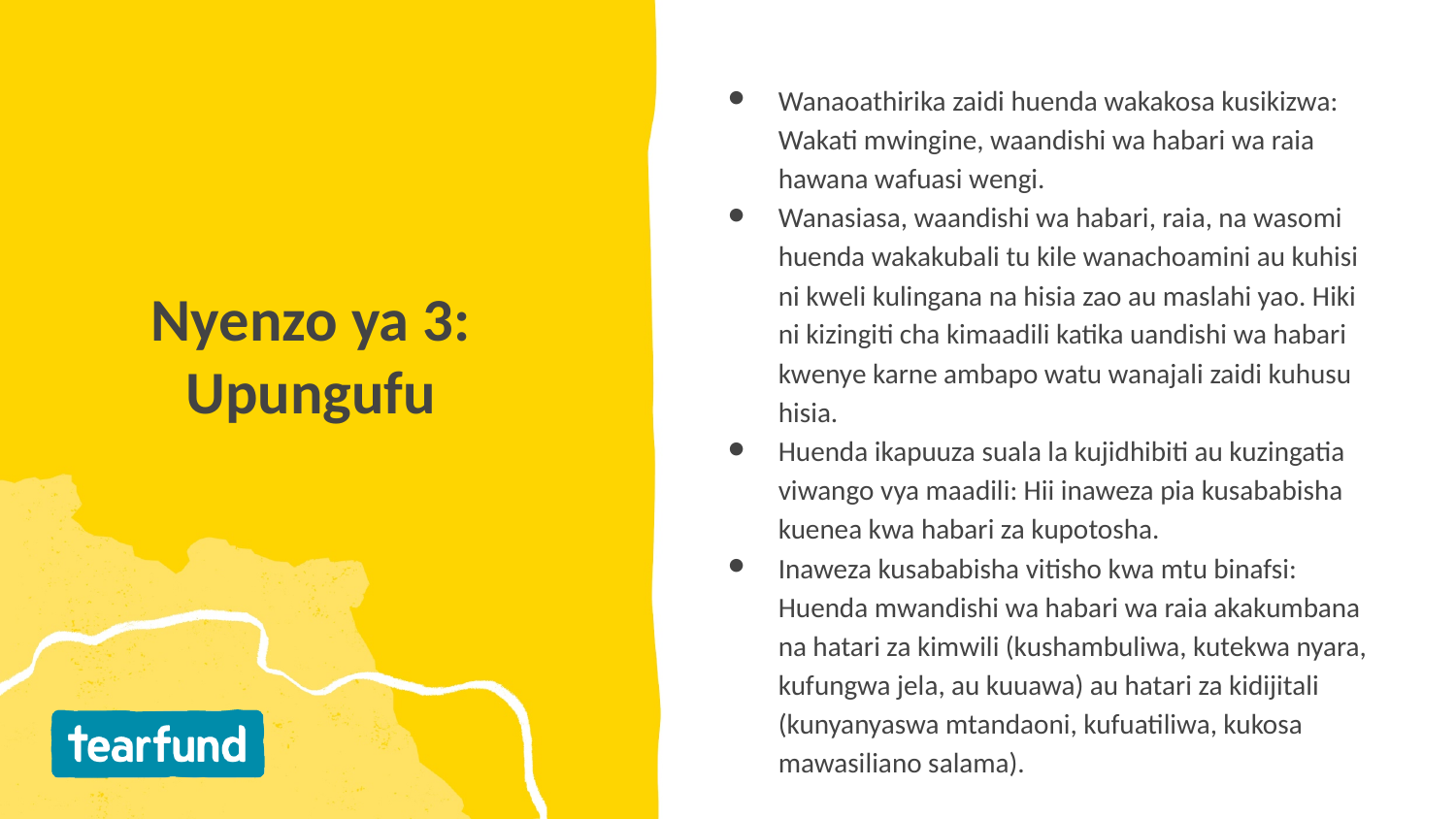

Wanaoathirika zaidi huenda wakakosa kusikizwa: Wakati mwingine, waandishi wa habari wa raia hawana wafuasi wengi.
Wanasiasa, waandishi wa habari, raia, na wasomi huenda wakakubali tu kile wanachoamini au kuhisi ni kweli kulingana na hisia zao au maslahi yao. Hiki ni kizingiti cha kimaadili katika uandishi wa habari kwenye karne ambapo watu wanajali zaidi kuhusu hisia.
Huenda ikapuuza suala la kujidhibiti au kuzingatia viwango vya maadili: Hii inaweza pia kusababisha kuenea kwa habari za kupotosha.
Inaweza kusababisha vitisho kwa mtu binafsi: Huenda mwandishi wa habari wa raia akakumbana na hatari za kimwili (kushambuliwa, kutekwa nyara, kufungwa jela, au kuuawa) au hatari za kidijitali (kunyanyaswa mtandaoni, kufuatiliwa, kukosa mawasiliano salama).

# Nyenzo ya 3: Upungufu